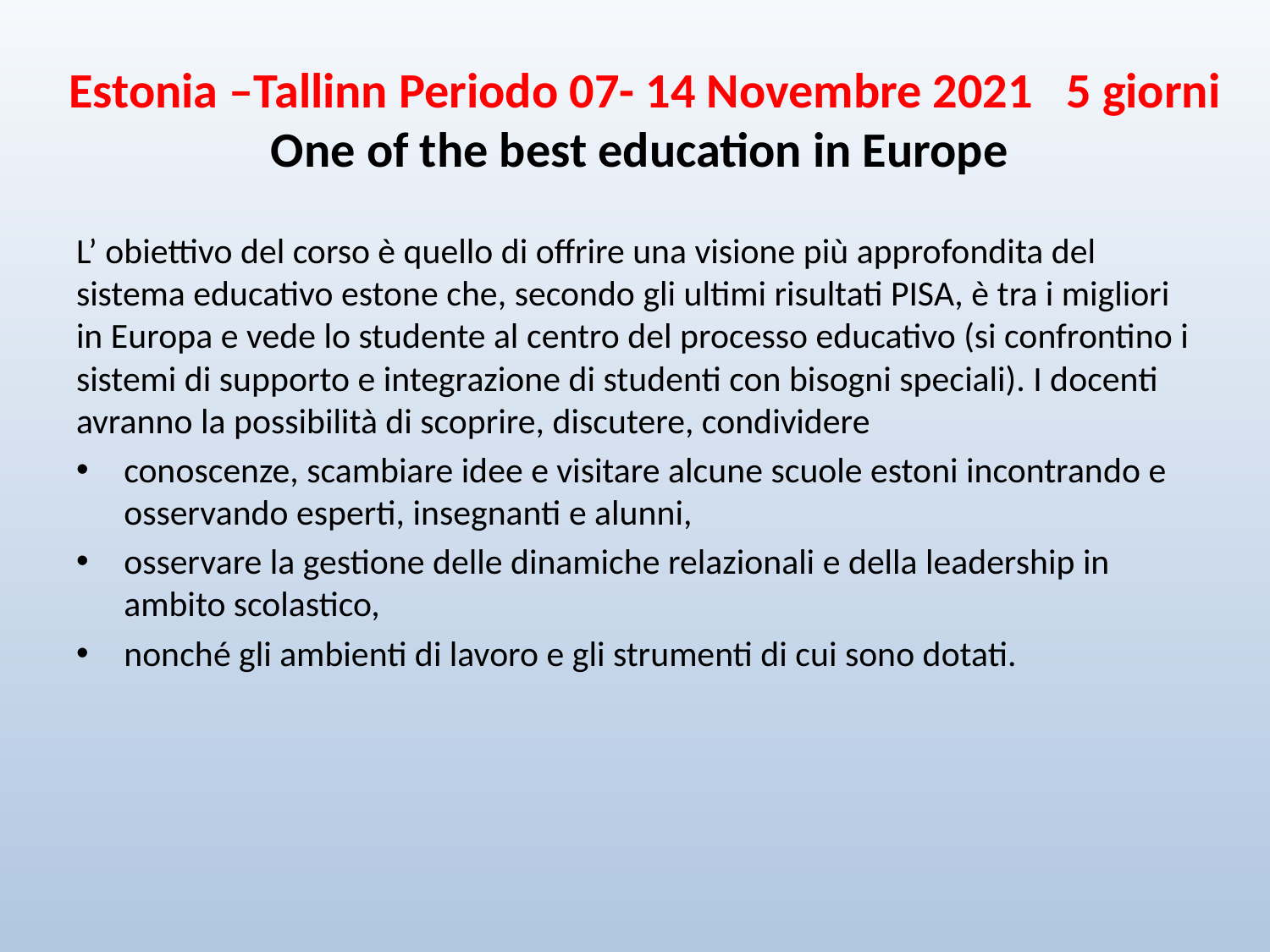

# Estonia –Tallinn Periodo 07- 14 Novembre 2021   5 giorni One of the best education in Europe
L’ obiettivo del corso è quello di offrire una visione più approfondita del sistema educativo estone che, secondo gli ultimi risultati PISA, è tra i migliori in Europa e vede lo studente al centro del processo educativo (si confrontino i sistemi di supporto e integrazione di studenti con bisogni speciali). I docenti avranno la possibilità di scoprire, discutere, condividere
conoscenze, scambiare idee e visitare alcune scuole estoni incontrando e osservando esperti, insegnanti e alunni,
osservare la gestione delle dinamiche relazionali e della leadership in ambito scolastico,
nonché gli ambienti di lavoro e gli strumenti di cui sono dotati.